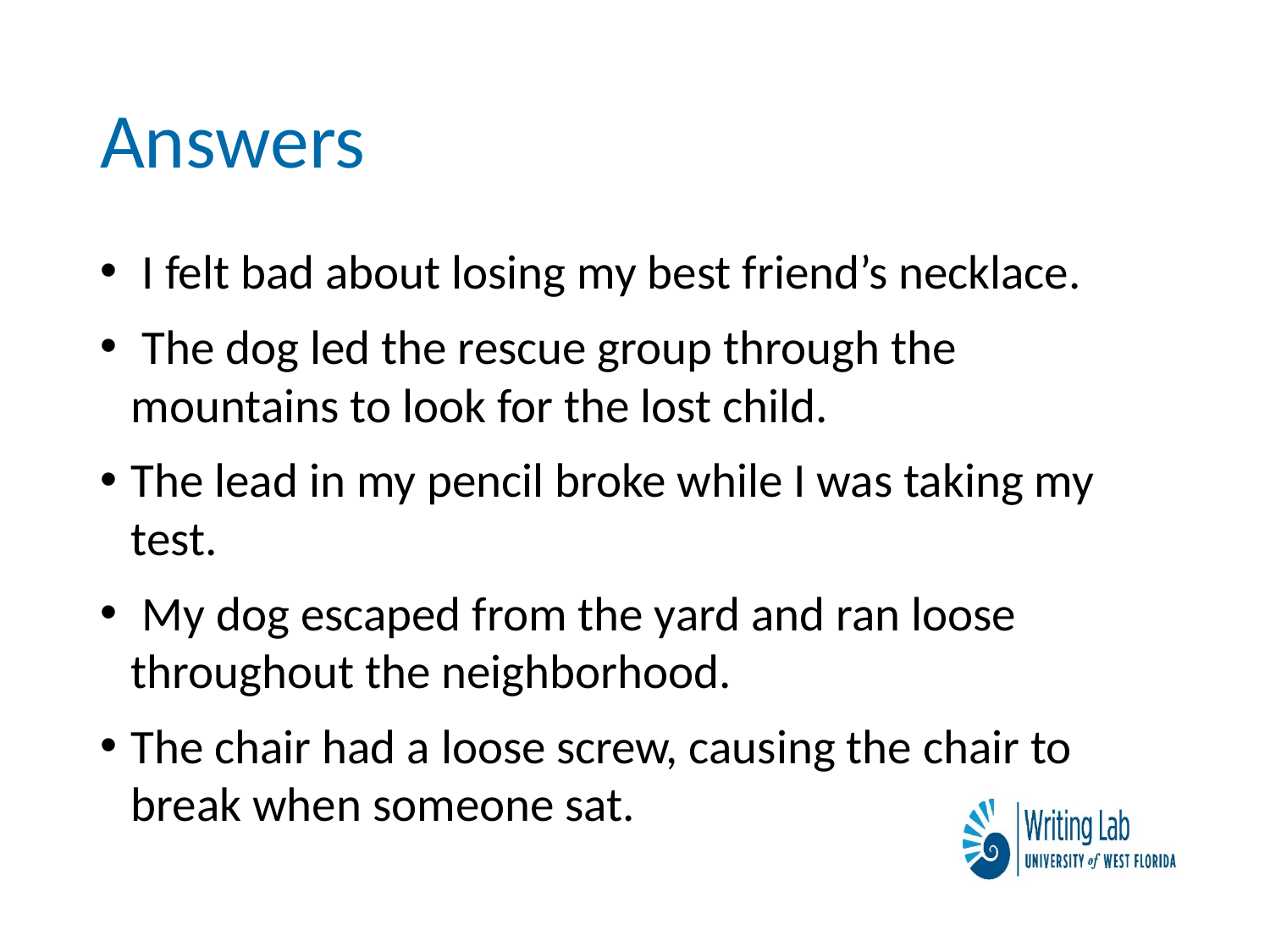

# Answers
 I felt bad about losing my best friend’s necklace.
 The dog led the rescue group through the mountains to look for the lost child.
The lead in my pencil broke while I was taking my test.
 My dog escaped from the yard and ran loose throughout the neighborhood.
The chair had a loose screw, causing the chair to break when someone sat.